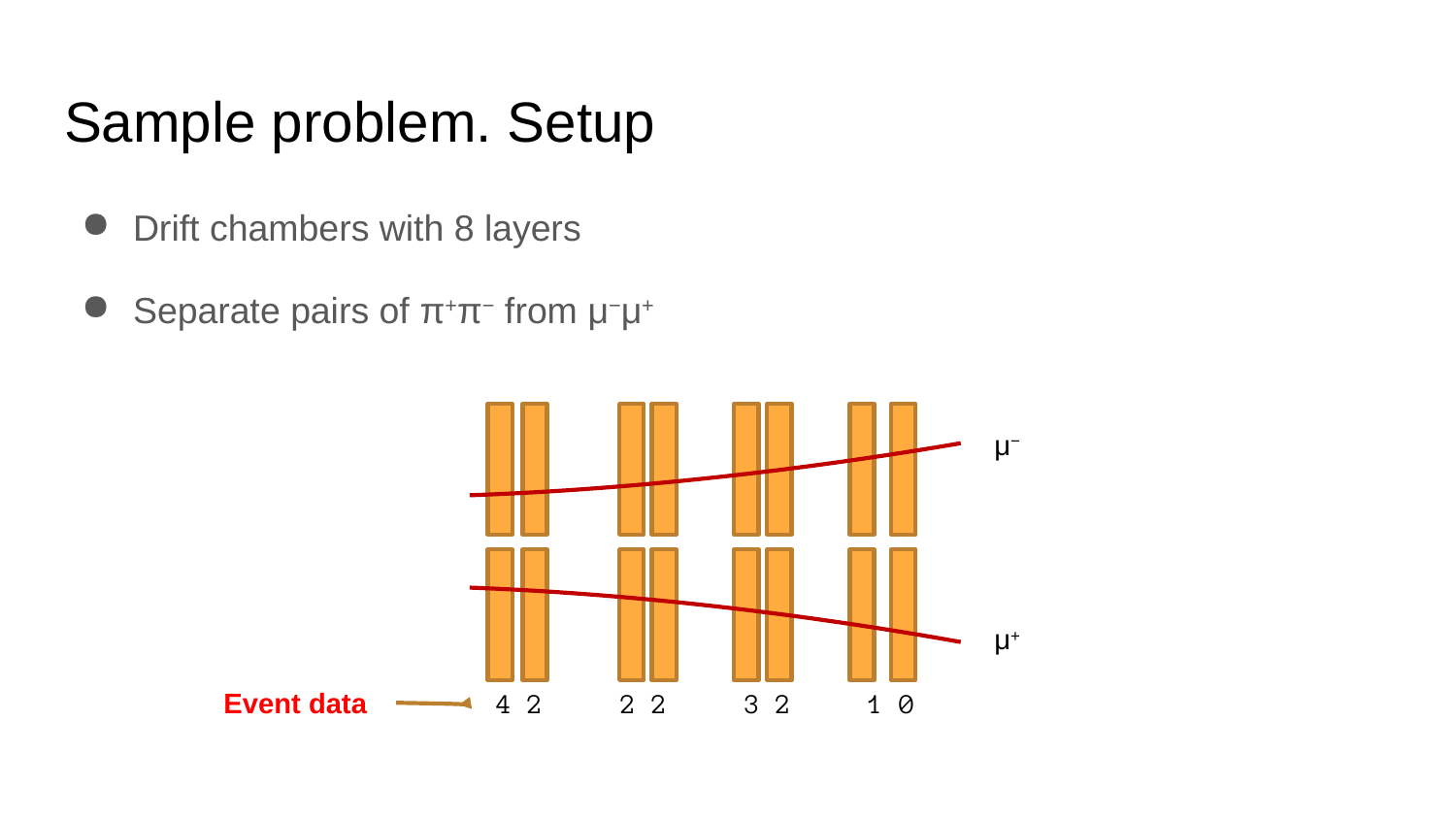

# Sample problem. Setup
Drift chambers with 8 layers
Separate pairs of π+π− from μ−μ+

μ−

μ+
Event data
4 2     2 2     3 2     1 0